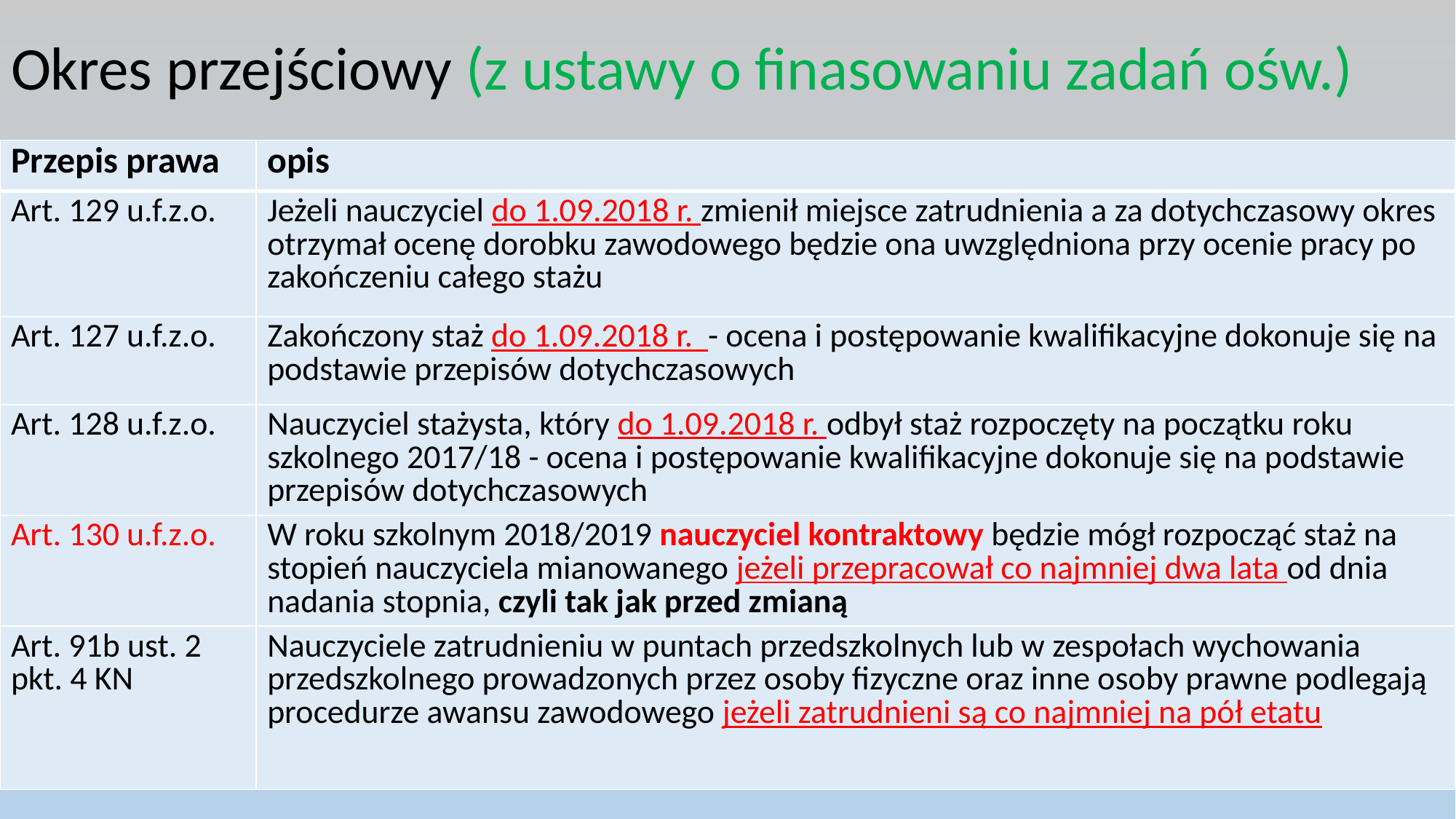

# Okres przejściowy (z ustawy o finasowaniu zadań ośw.)
| Przepis prawa | opis |
| --- | --- |
| Art. 129 u.f.z.o. | Jeżeli nauczyciel do 1.09.2018 r. zmienił miejsce zatrudnienia a za dotychczasowy okres otrzymał ocenę dorobku zawodowego będzie ona uwzględniona przy ocenie pracy po zakończeniu całego stażu |
| Art. 127 u.f.z.o. | Zakończony staż do 1.09.2018 r. - ocena i postępowanie kwalifikacyjne dokonuje się na podstawie przepisów dotychczasowych |
| Art. 128 u.f.z.o. | Nauczyciel stażysta, który do 1.09.2018 r. odbył staż rozpoczęty na początku roku szkolnego 2017/18 - ocena i postępowanie kwalifikacyjne dokonuje się na podstawie przepisów dotychczasowych |
| Art. 130 u.f.z.o. | W roku szkolnym 2018/2019 nauczyciel kontraktowy będzie mógł rozpocząć staż na stopień nauczyciela mianowanego jeżeli przepracował co najmniej dwa lata od dnia nadania stopnia, czyli tak jak przed zmianą |
| Art. 91b ust. 2 pkt. 4 KN | Nauczyciele zatrudnieniu w puntach przedszkolnych lub w zespołach wychowania przedszkolnego prowadzonych przez osoby fizyczne oraz inne osoby prawne podlegają procedurze awansu zawodowego jeżeli zatrudnieni są co najmniej na pół etatu |
15